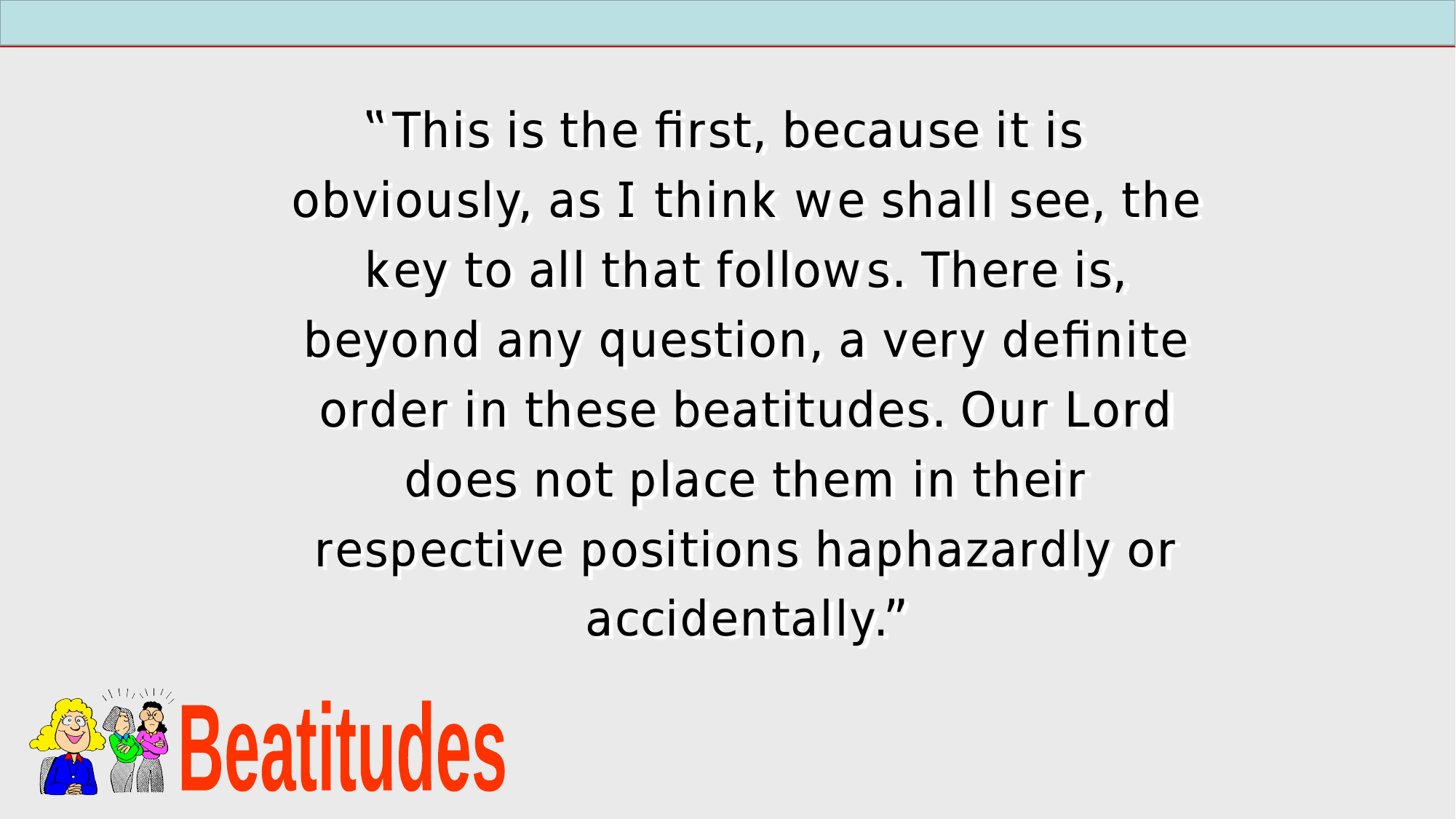

“This is the first, because it is obviously, as I think we shall see, the key to all that follows. There is, beyond any question, a very definite order in these beatitudes. Our Lord does not place them in their respective positions haphazardly or accidentally.”